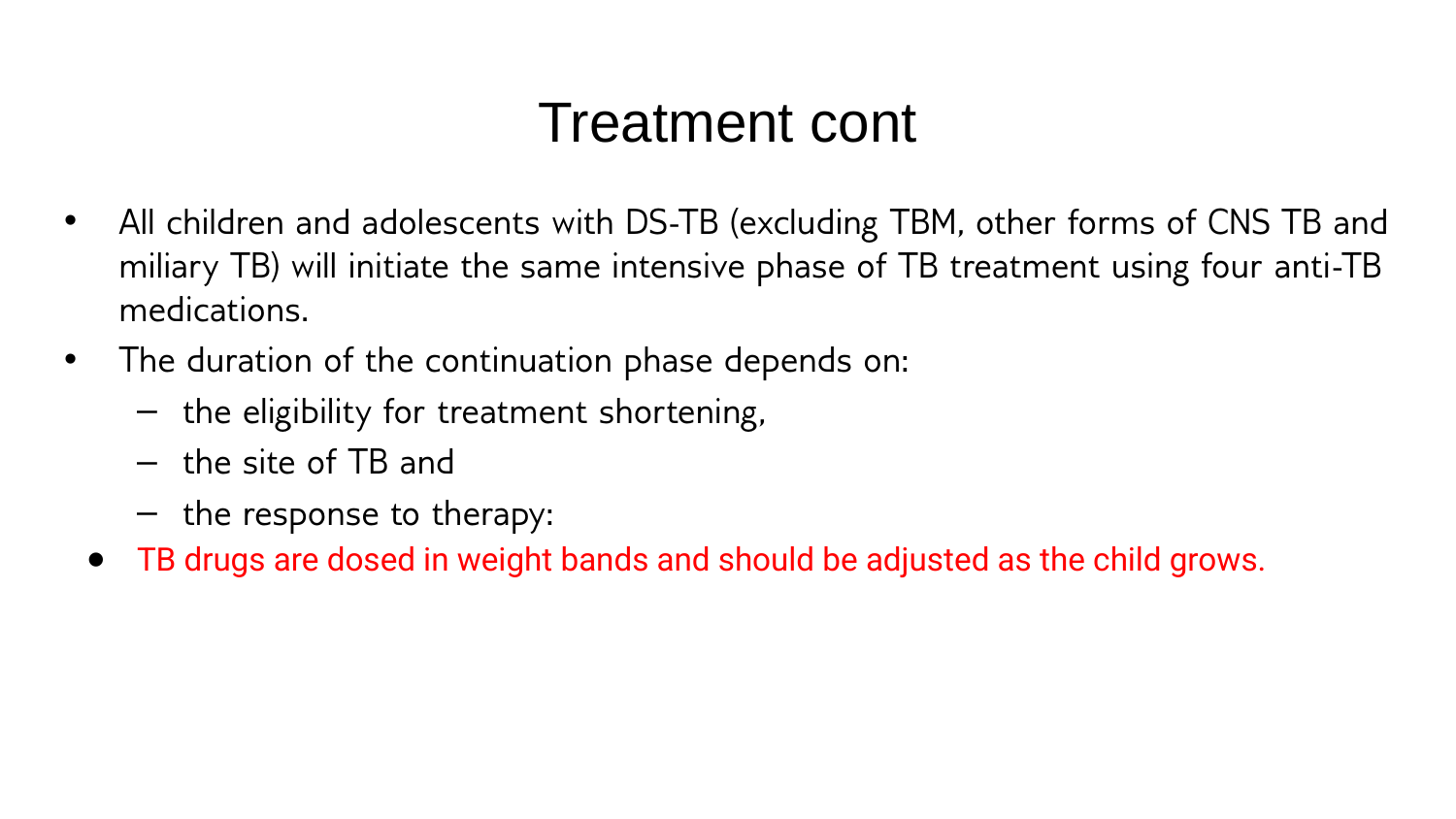

# Treatment cont
All children and adolescents with DS-TB (excluding TBM, other forms of CNS TB and miliary TB) will initiate the same intensive phase of TB treatment using four anti-TB medications.
The duration of the continuation phase depends on:
the eligibility for treatment shortening,
the site of TB and
the response to therapy:
TB drugs are dosed in weight bands and should be adjusted as the child grows.

0